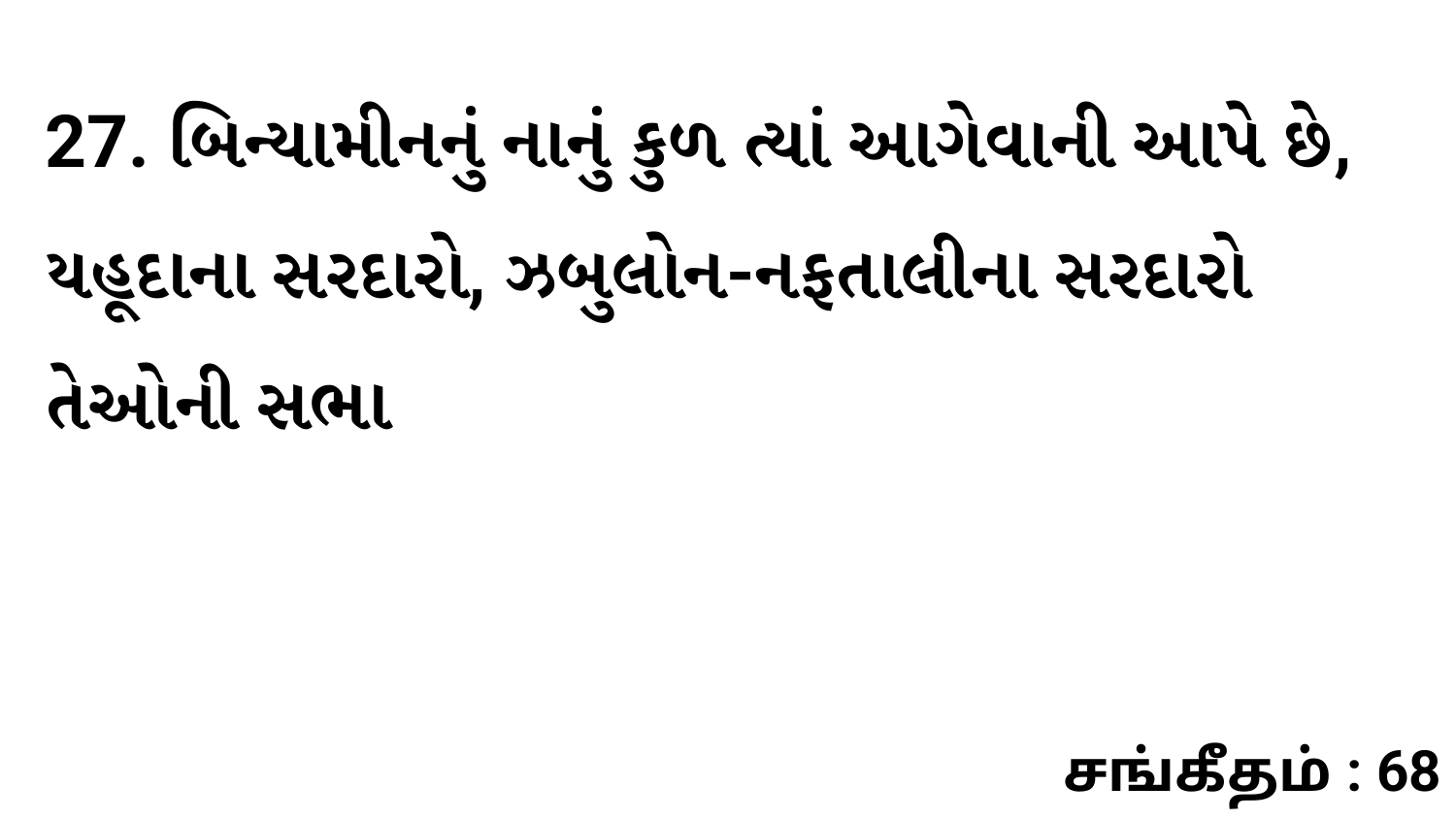

27. બિન્યામીનનું નાનું કુળ ત્યાં આગેવાની આપે છે, યહૂદાના સરદારો, ઝબુલોન-નફતાલીના સરદારો તેઓની સભા
சங்கீதம் : 68